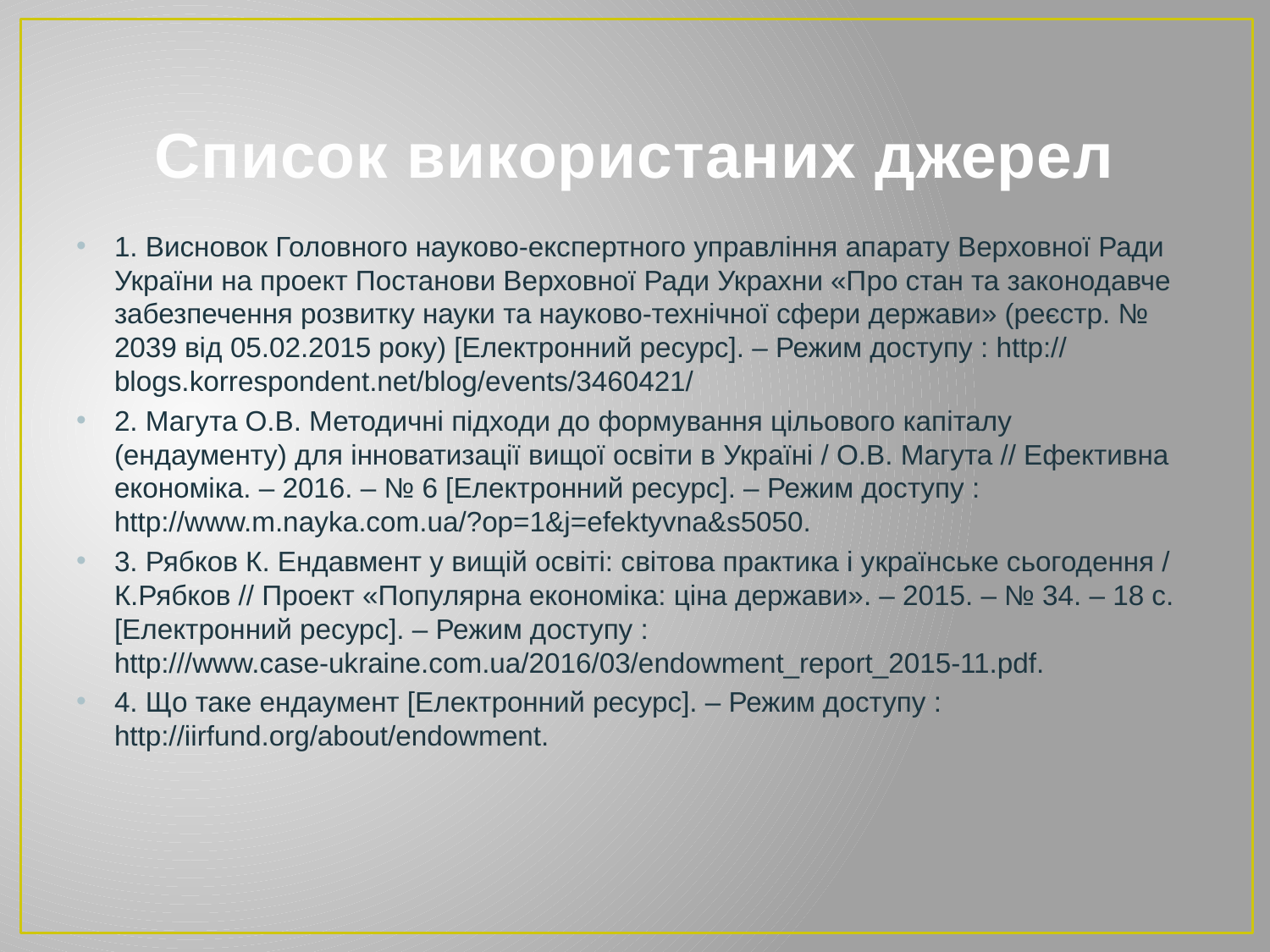

# Список використаних джерел
1. Висновок Головного науково-експертного управління апарату Верховної Ради України на проект Постанови Верховної Ради Украхни «Про стан та законодавче забезпечення розвитку науки та науково-технічної сфери держави» (реєстр. № 2039 від 05.02.2015 року) [Електронний ресурс]. – Режим доступу : http:// blogs.korrespondent.net/blog/events/3460421/
2. Магута О.В. Методичні підходи до формування цільового капіталу (ендаументу) для інноватизації вищої освіти в Україні / О.В. Магута // Ефективна економіка. – 2016. – № 6 [Електронний ресурс]. – Режим доступу : http://www.m.nayka.com.ua/?op=1&j=efektyvna&s5050.
3. Рябков К. Ендавмент у вищій освіті: світова практика і українське сьогодення / К.Рябков // Проект «Популярна економіка: ціна держави». – 2015. – № 34. – 18 с. [Електронний ресурс]. – Режим доступу : http:///www.case-ukraine.com.ua/2016/03/endowment_report_2015-11.pdf.
4. Що таке ендаумент [Електронний ресурс]. – Режим доступу : http://iirfund.org/about/endowment.